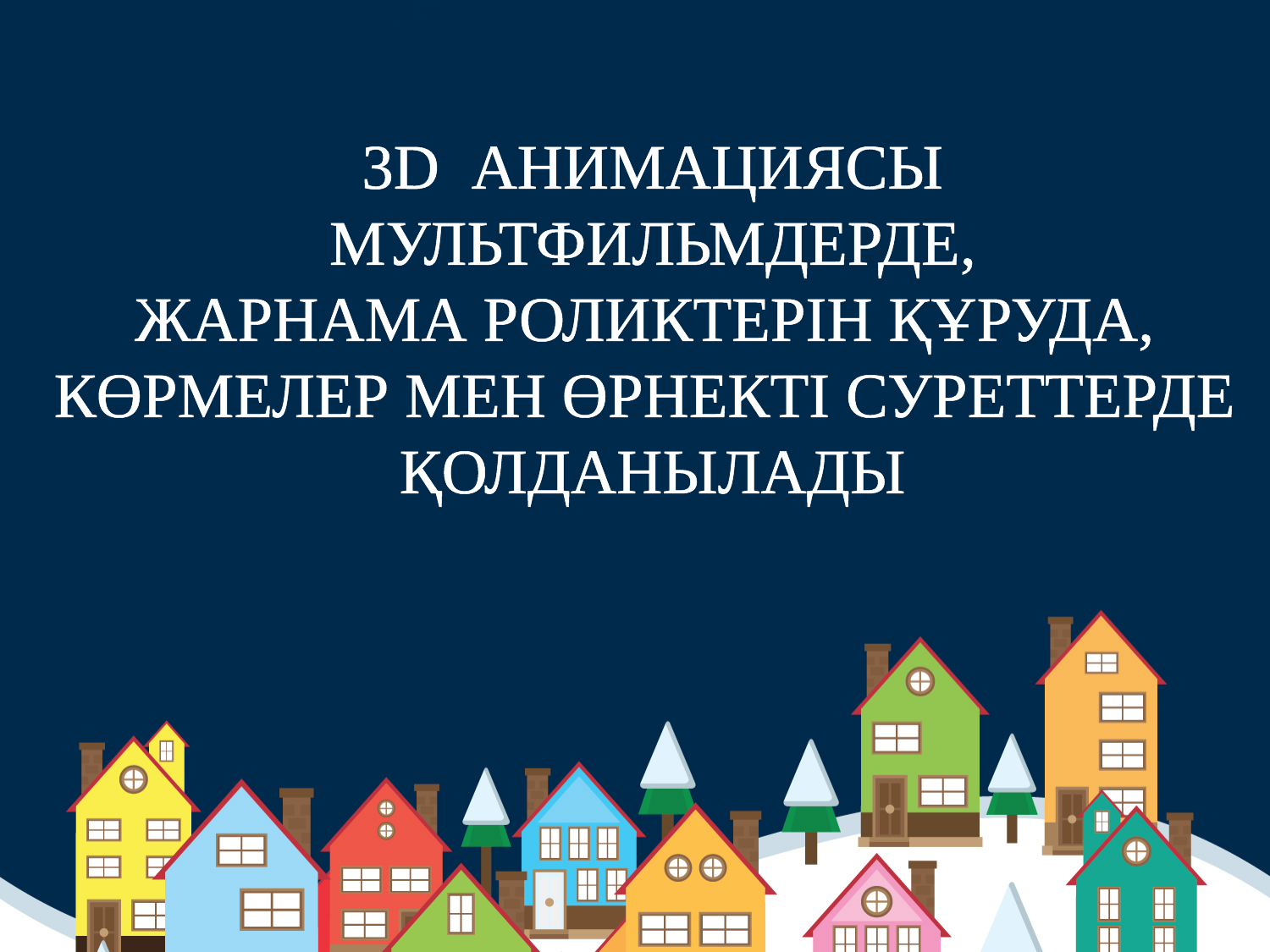

3D  АНИМАЦИЯСЫ
 МУЛЬТФИЛЬМДЕРДЕ,
ЖАРНАМА РОЛИКТЕРІН ҚҰРУДА,
КӨРМЕЛЕР МЕН ӨРНЕКТІ СУРЕТТЕРДЕ
ҚОЛДАНЫЛАДЫ